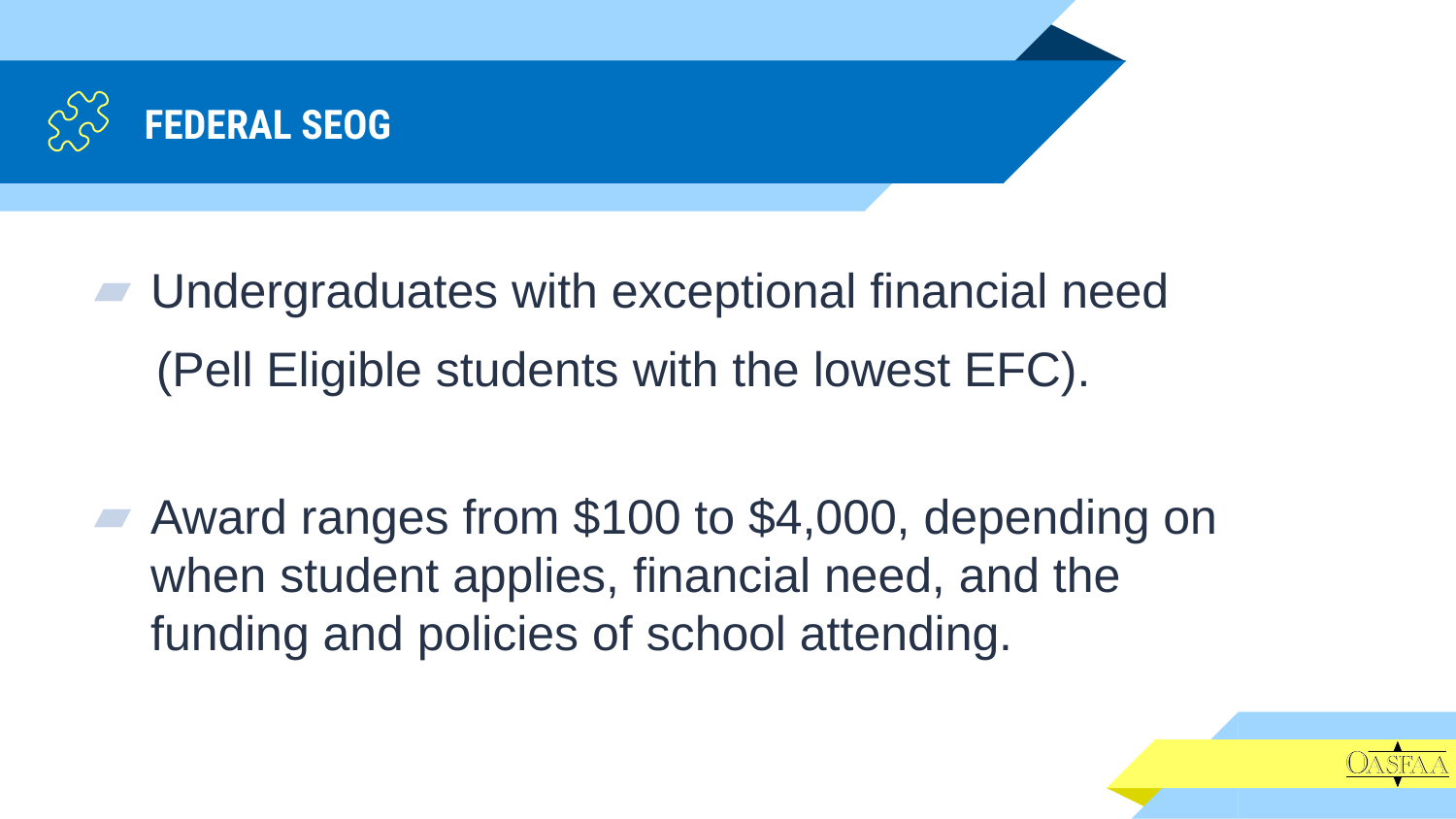

# FEDERAL SEOG

Undergraduates with exceptional financial need
    (Pell Eligible students with the lowest EFC).

Award ranges from $100 to $4,000, depending on when student applies, financial need, and the funding and policies of school attending.